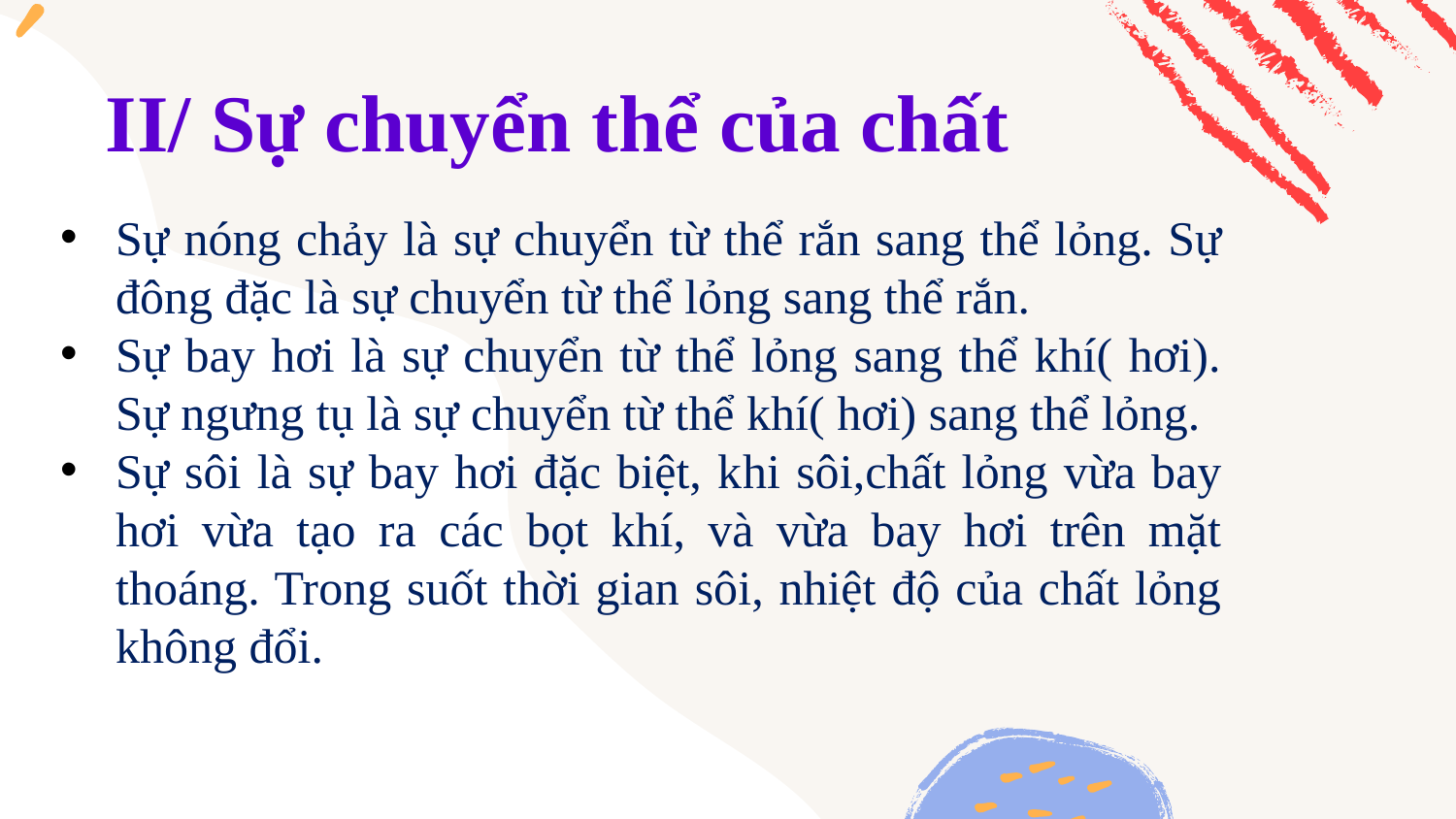

# II/ Sự chuyển thể của chất
Sự nóng chảy là sự chuyển từ thể rắn sang thể lỏng. Sự đông đặc là sự chuyển từ thể lỏng sang thể rắn.
Sự bay hơi là sự chuyển từ thể lỏng sang thể khí( hơi). Sự ngưng tụ là sự chuyển từ thể khí( hơi) sang thể lỏng.
Sự sôi là sự bay hơi đặc biệt, khi sôi,chất lỏng vừa bay hơi vừa tạo ra các bọt khí, và vừa bay hơi trên mặt thoáng. Trong suốt thời gian sôi, nhiệt độ của chất lỏng không đổi.